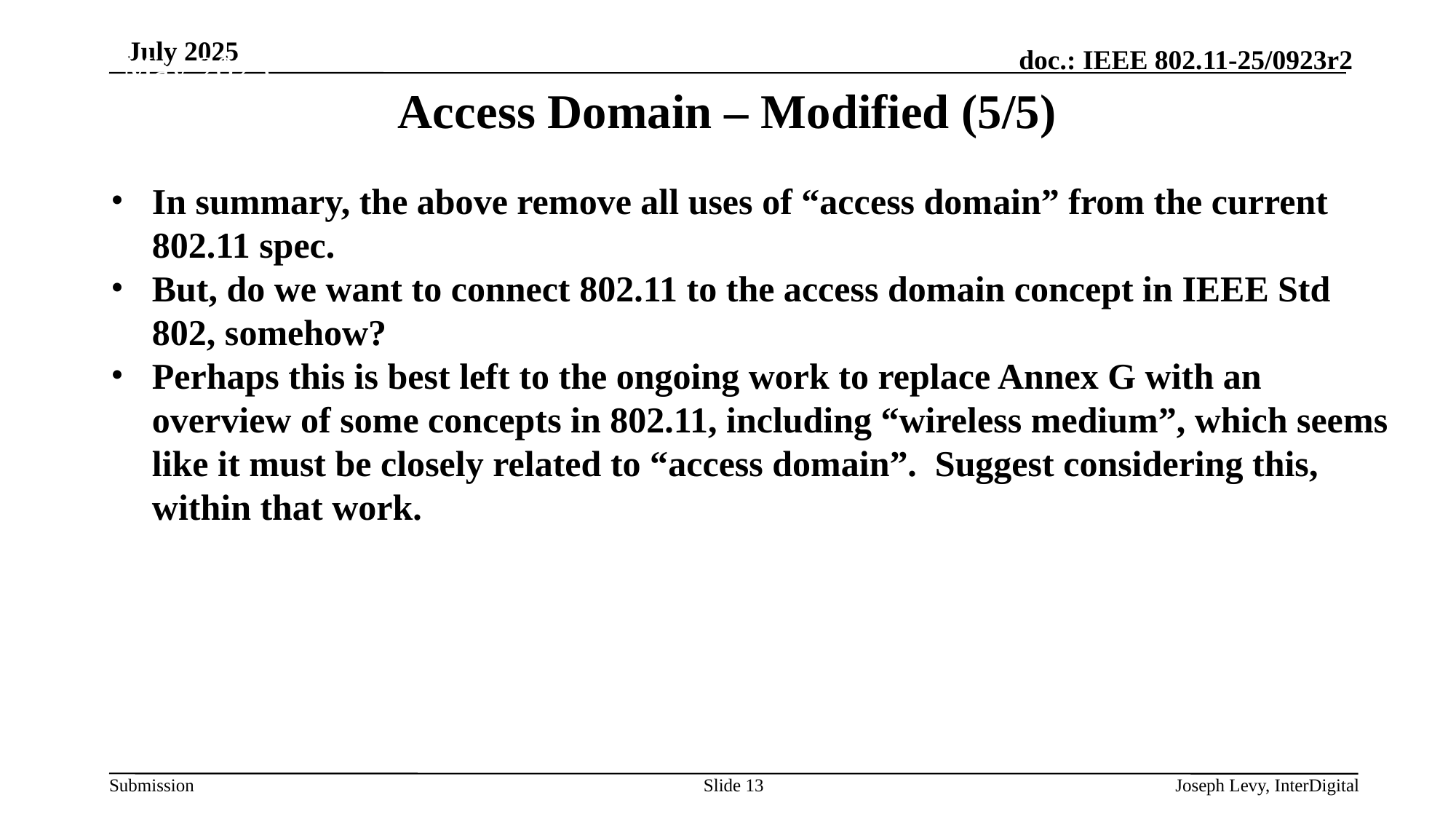

May 2025
# Access Domain – Modified (5/5)
In summary, the above remove all uses of “access domain” from the current 802.11 spec.
But, do we want to connect 802.11 to the access domain concept in IEEE Std 802, somehow?
Perhaps this is best left to the ongoing work to replace Annex G with an overview of some concepts in 802.11, including “wireless medium”, which seems like it must be closely related to “access domain”.  Suggest considering this, within that work.
Slide 13
Joseph Levy, InterDigital